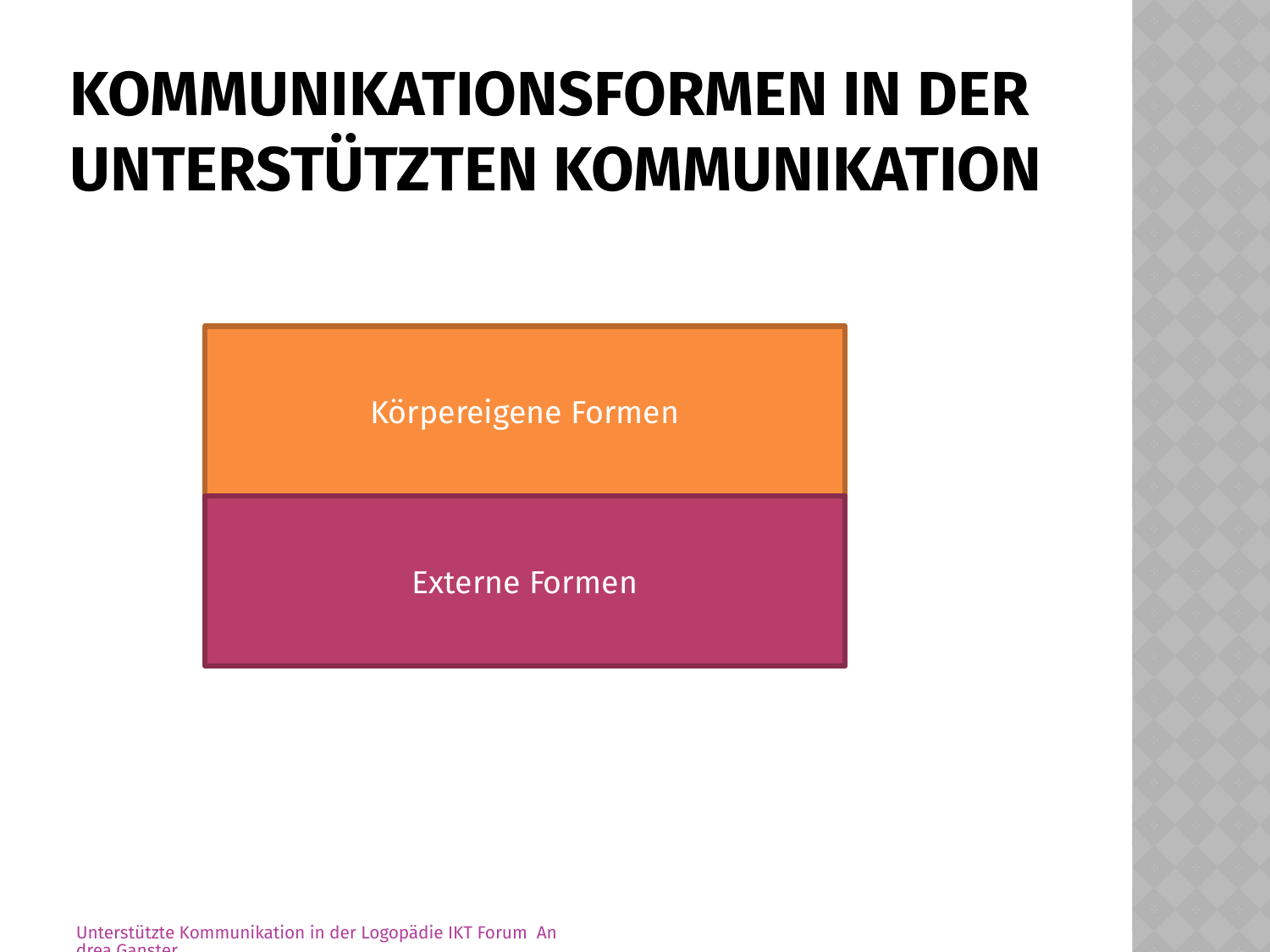

# Kommunikationsformen in der Unterstützten Kommunikation
Körpereigene Formen
Externe Formen
Unterstützte Kommunikation in der Logopädie IKT Forum  Andrea Ganster